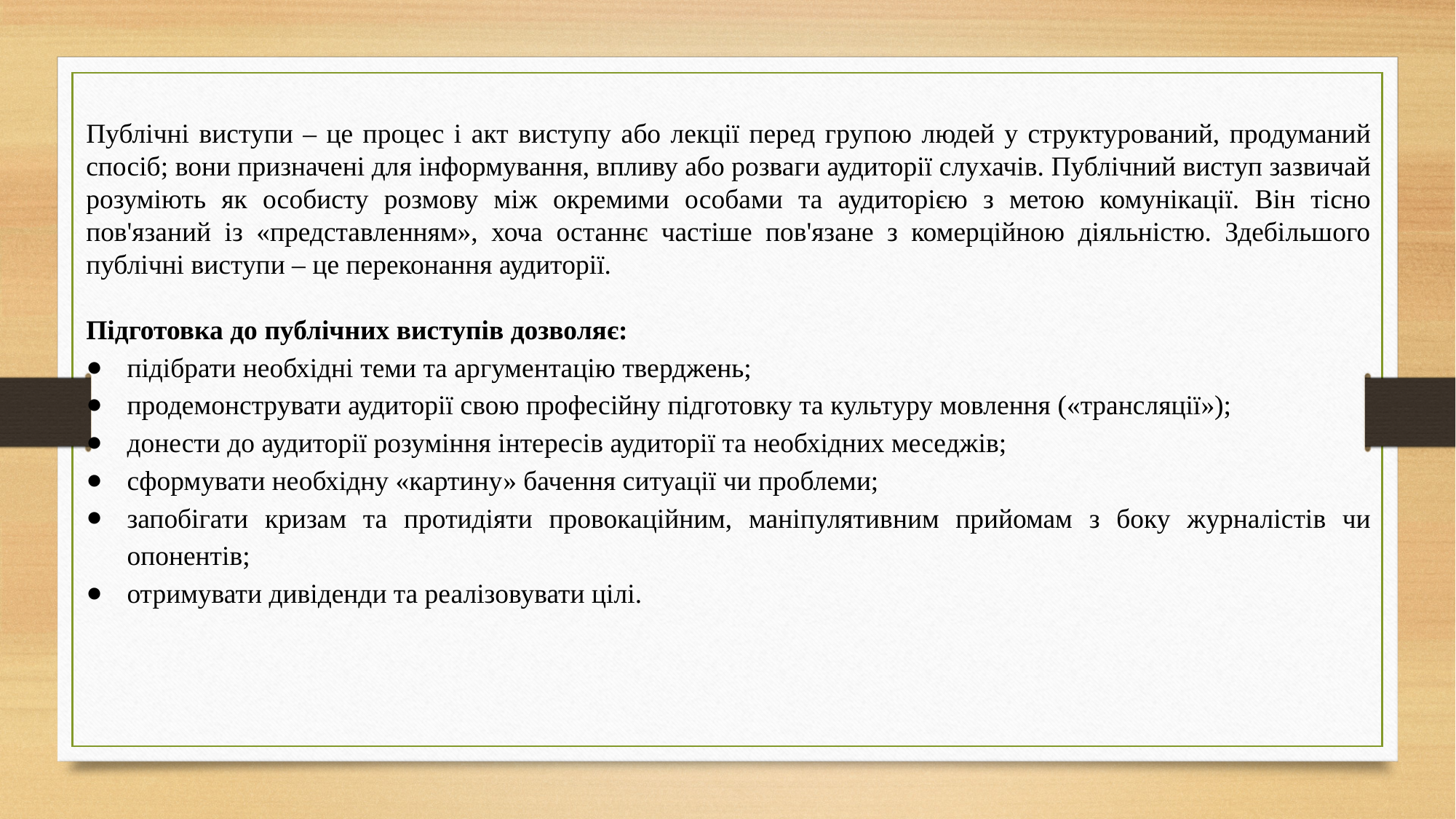

Публічні виступи – це процес і акт виступу або лекції перед групою людей у структурований, продуманий спосіб; вони призначені для інформування, впливу або розваги аудиторії слухачів. Публічний виступ зазвичай розуміють як особисту розмову між окремими особами та аудиторією з метою комунікації. Він тісно пов'язаний із «представленням», хоча останнє частіше пов'язане з комерційною діяльністю. Здебільшого публічні виступи – це переконання аудиторії.

Підготовка до публічних виступів дозволяє:
підібрати необхідні теми та аргументацію тверджень;
продемонструвати аудиторії свою професійну підготовку та культуру мовлення («трансляції»);
донести до аудиторії розуміння інтересів аудиторії та необхідних меседжів;
сформувати необхідну «картину» бачення ситуації чи проблеми;
запобігати кризам та протидіяти провокаційним, маніпулятивним прийомам з боку журналістів чи опонентів;
отримувати дивіденди та реалізовувати цілі.